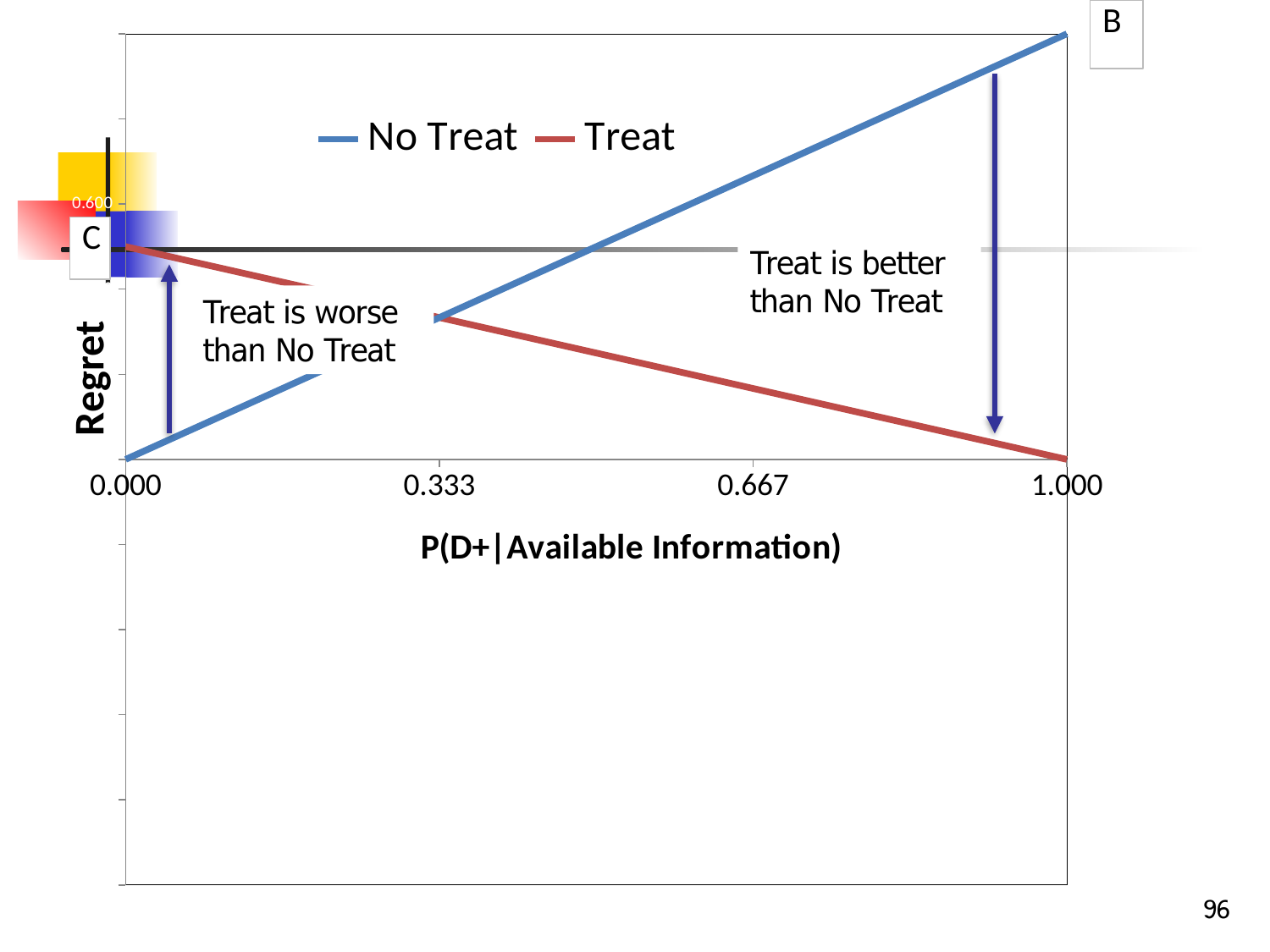

### Chart

| Category | No Treat | Treat |
|---|---|---|
Treat is better than No Treat
Treat is worse than No Treat
96